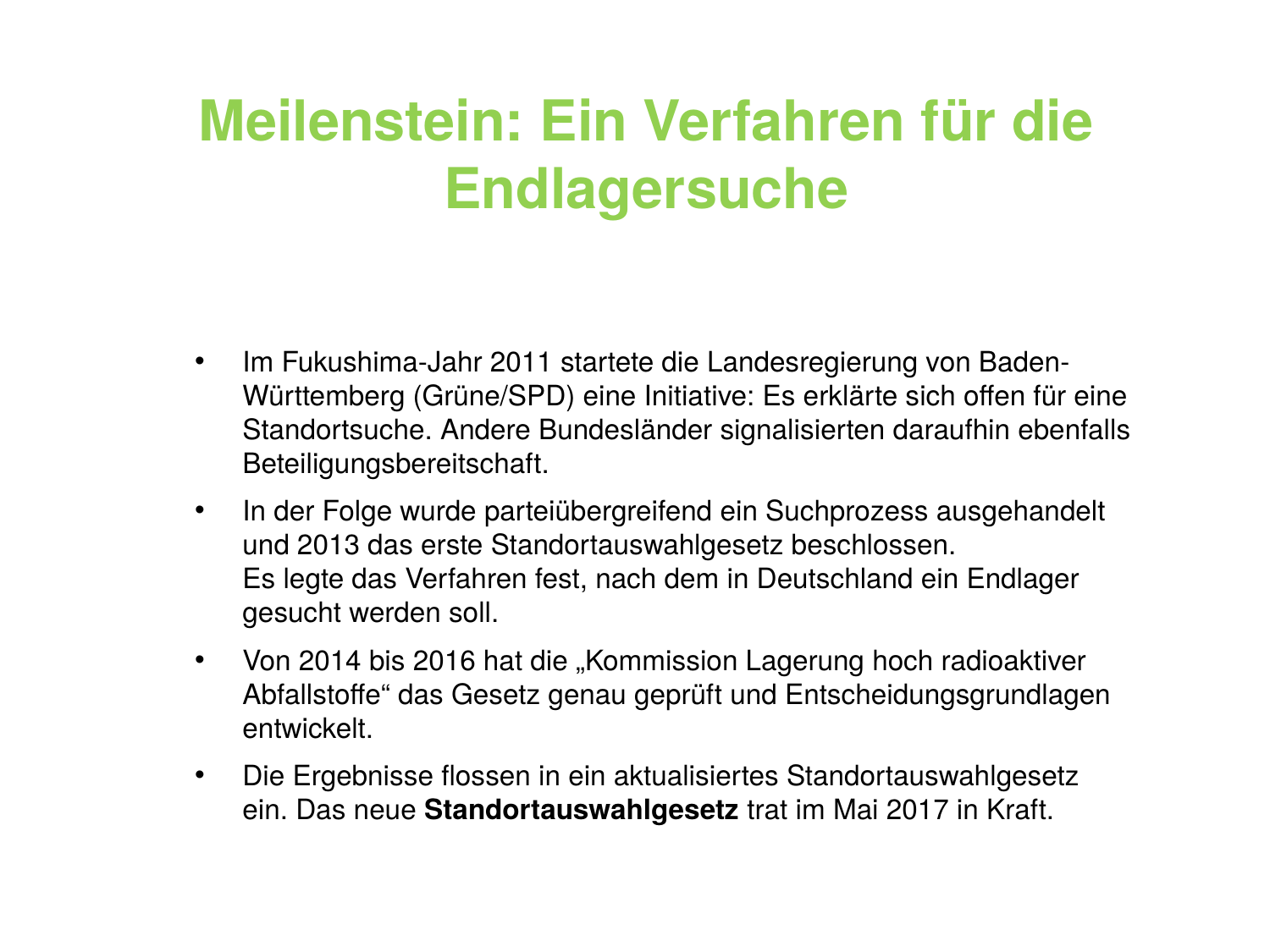

# Meilenstein: Ein Verfahren für die Endlagersuche
Im Fukushima-Jahr 2011 startete die Landesregierung von Baden-Württemberg (Grüne/SPD) eine Initiative: Es erklärte sich offen für eine Standortsuche. Andere Bundesländer signalisierten daraufhin ebenfalls Beteiligungsbereitschaft.
In der Folge wurde parteiübergreifend ein Suchprozess ausgehandelt und 2013 das erste Standortauswahlgesetz beschlossen.
Es legte das Verfahren fest, nach dem in Deutschland ein Endlager gesucht werden soll.
Von 2014 bis 2016 hat die „Kommission Lagerung hoch radioaktiver Abfallstoffe“ das Gesetz genau geprüft und Entscheidungsgrundlagen entwickelt.
Die Ergebnisse flossen in ein aktualisiertes Standortauswahlgesetz ein. Das neue Standortauswahlgesetz trat im Mai 2017 in Kraft.